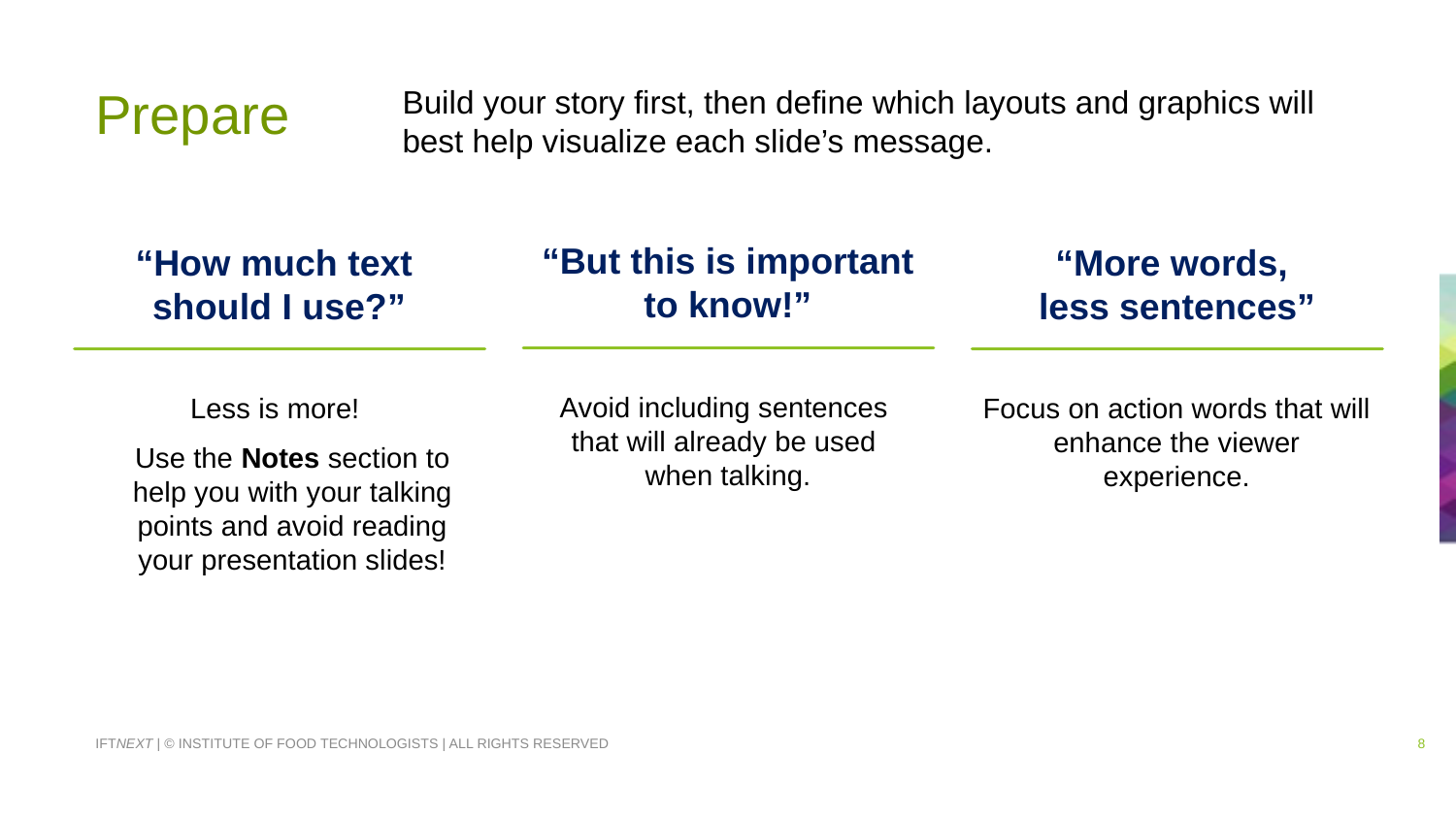

# Prepare
Build your story first, then define which layouts and graphics will best help visualize each slide’s message.
“But this is important to know!”
Avoid including sentences
that will already be used
when talking.

“How much text
should I use?”
Less is more!
Use the Notes section to help you with your talking points and avoid reading your presentation slides!

“More words,
less sentences”
Focus on action words that will enhance the viewer experience.
IFTNEXT | © INSTITUTE OF FOOD TECHNOLOGISTS | ALL RIGHTS RESERVED